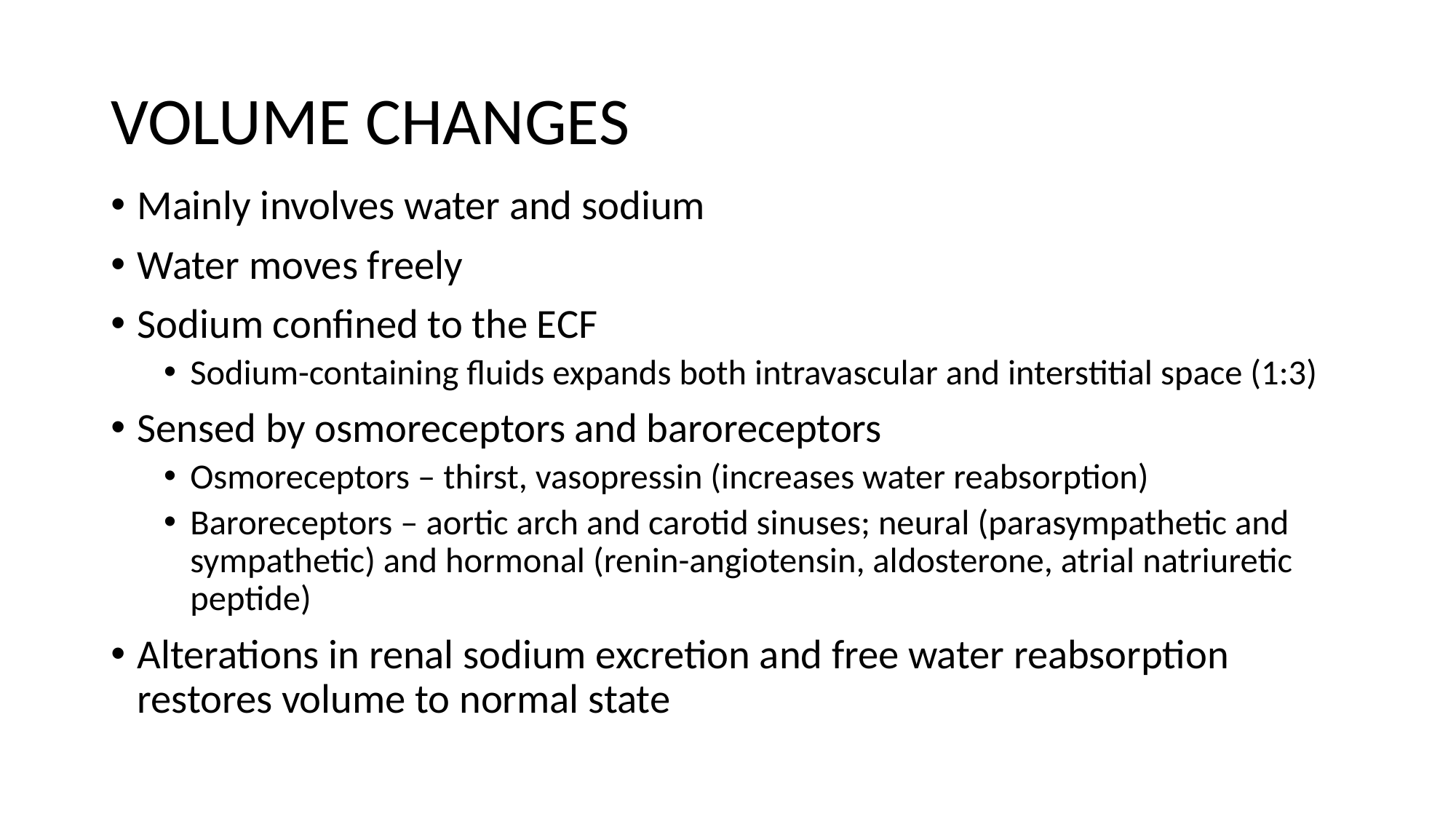

# VOLUME CHANGES
Mainly involves water and sodium
Water moves freely
Sodium confined to the ECF
Sodium-containing fluids expands both intravascular and interstitial space (1:3)
Sensed by osmoreceptors and baroreceptors
Osmoreceptors – thirst, vasopressin (increases water reabsorption)
Baroreceptors – aortic arch and carotid sinuses; neural (parasympathetic and sympathetic) and hormonal (renin-angiotensin, aldosterone, atrial natriuretic peptide)
Alterations in renal sodium excretion and free water reabsorption restores volume to normal state